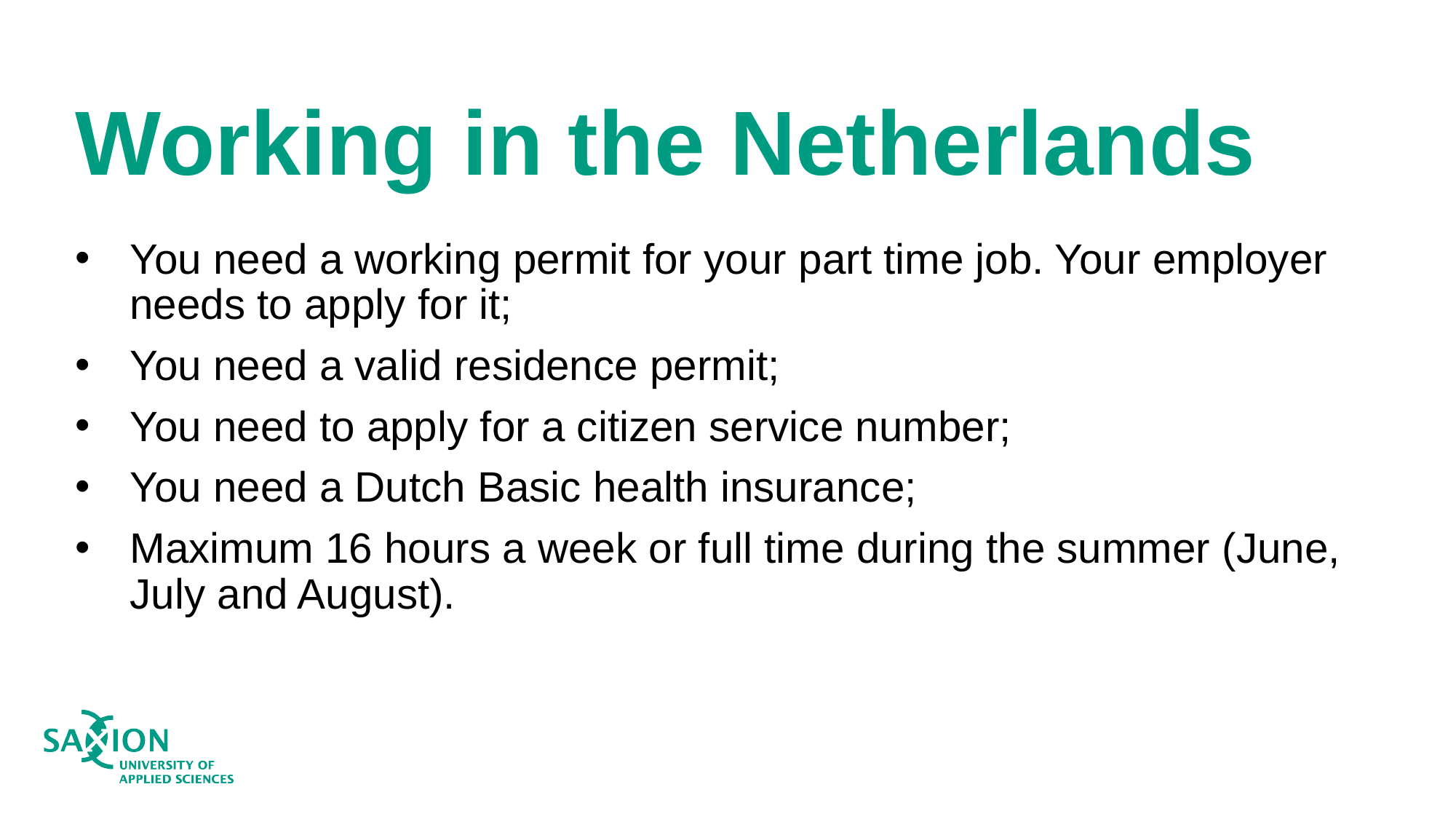

# Working in the Netherlands
You need a working permit for your part time job. Your employer needs to apply for it;
You need a valid residence permit;
You need to apply for a citizen service number;
You need a Dutch Basic health insurance;
Maximum 16 hours a week or full time during the summer (June, July and August).